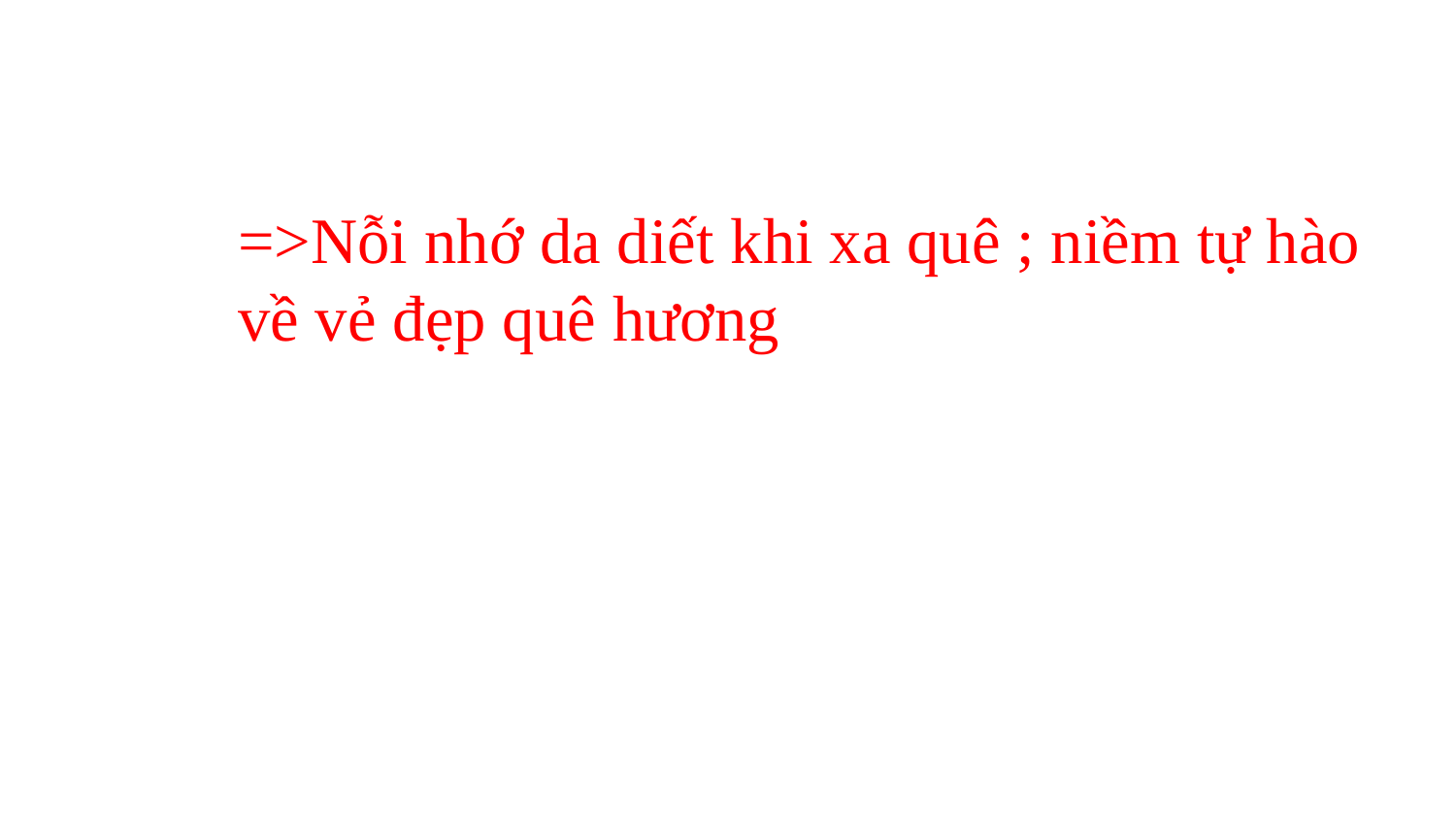

=>Nỗi nhớ da diết khi xa quê ; niềm tự hào về vẻ đẹp quê hương